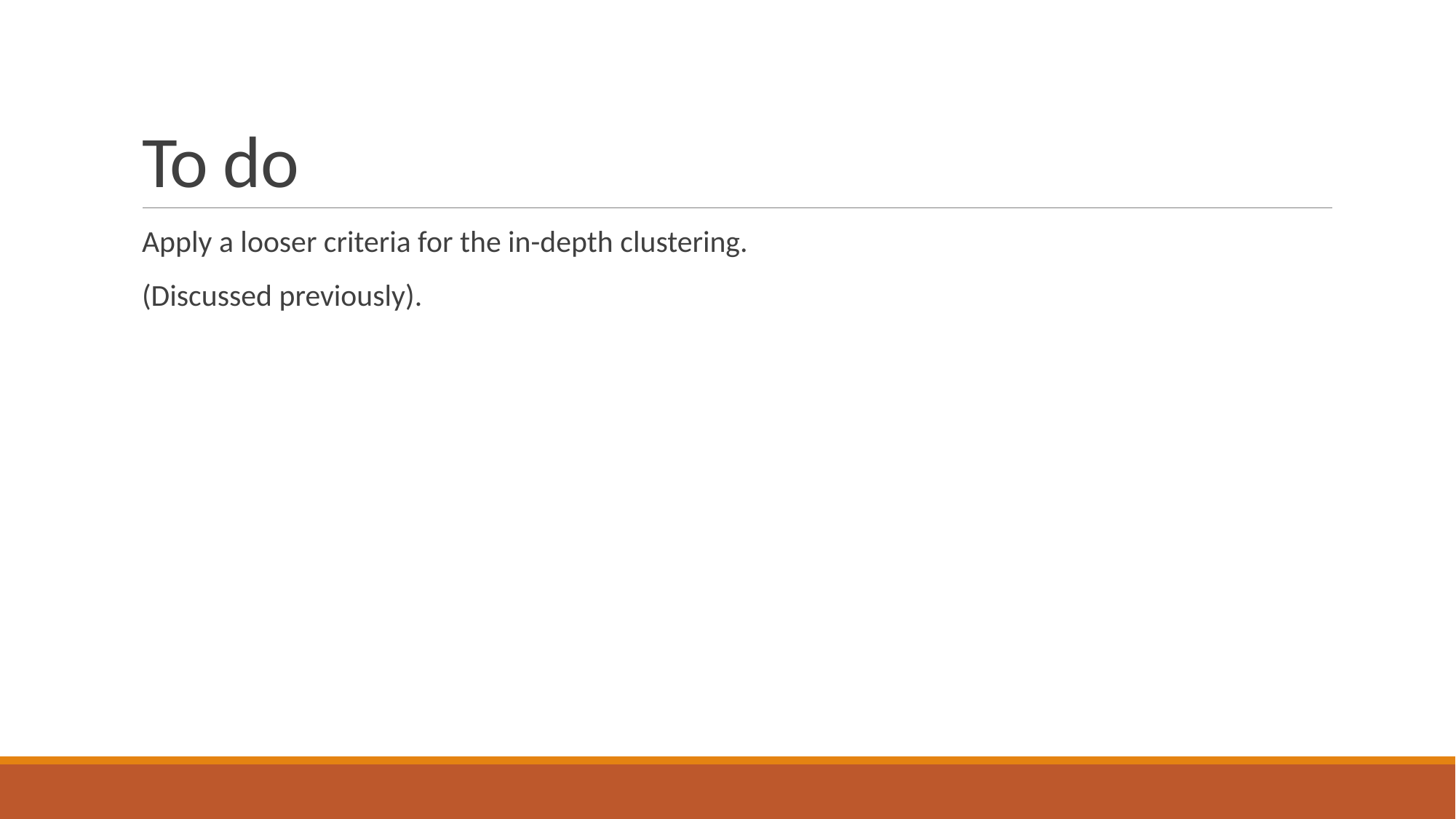

# To do
Apply a looser criteria for the in-depth clustering.
(Discussed previously).